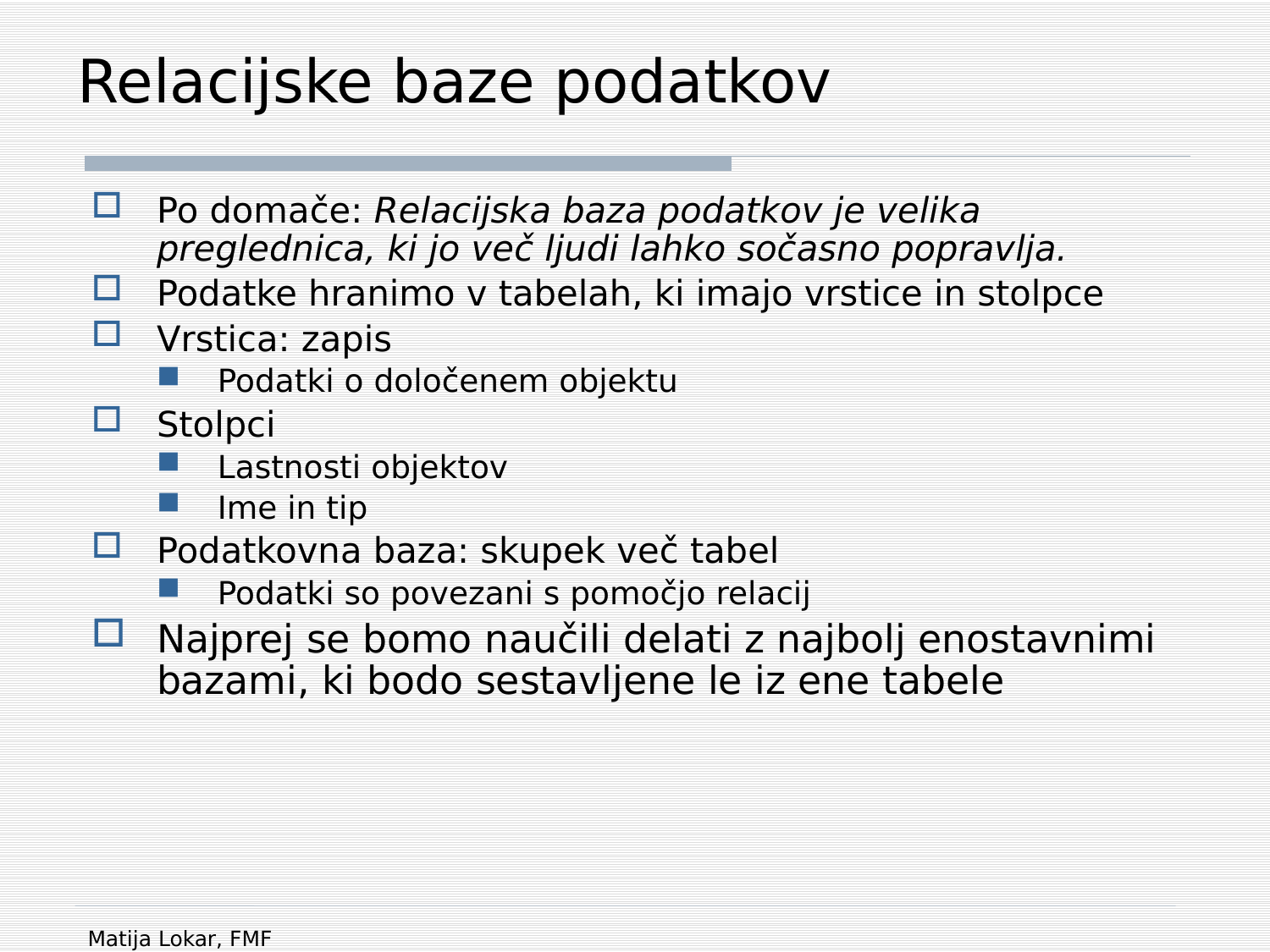

# Relacijske baze podatkov
Po domače: Relacijska baza podatkov je velika preglednica, ki jo več ljudi lahko sočasno popravlja.
Podatke hranimo v tabelah, ki imajo vrstice in stolpce
Vrstica: zapis
Podatki o določenem objektu
Stolpci
Lastnosti objektov
Ime in tip
Podatkovna baza: skupek več tabel
Podatki so povezani s pomočjo relacij
Najprej se bomo naučili delati z najbolj enostavnimi bazami, ki bodo sestavljene le iz ene tabele
Matija Lokar, FMF